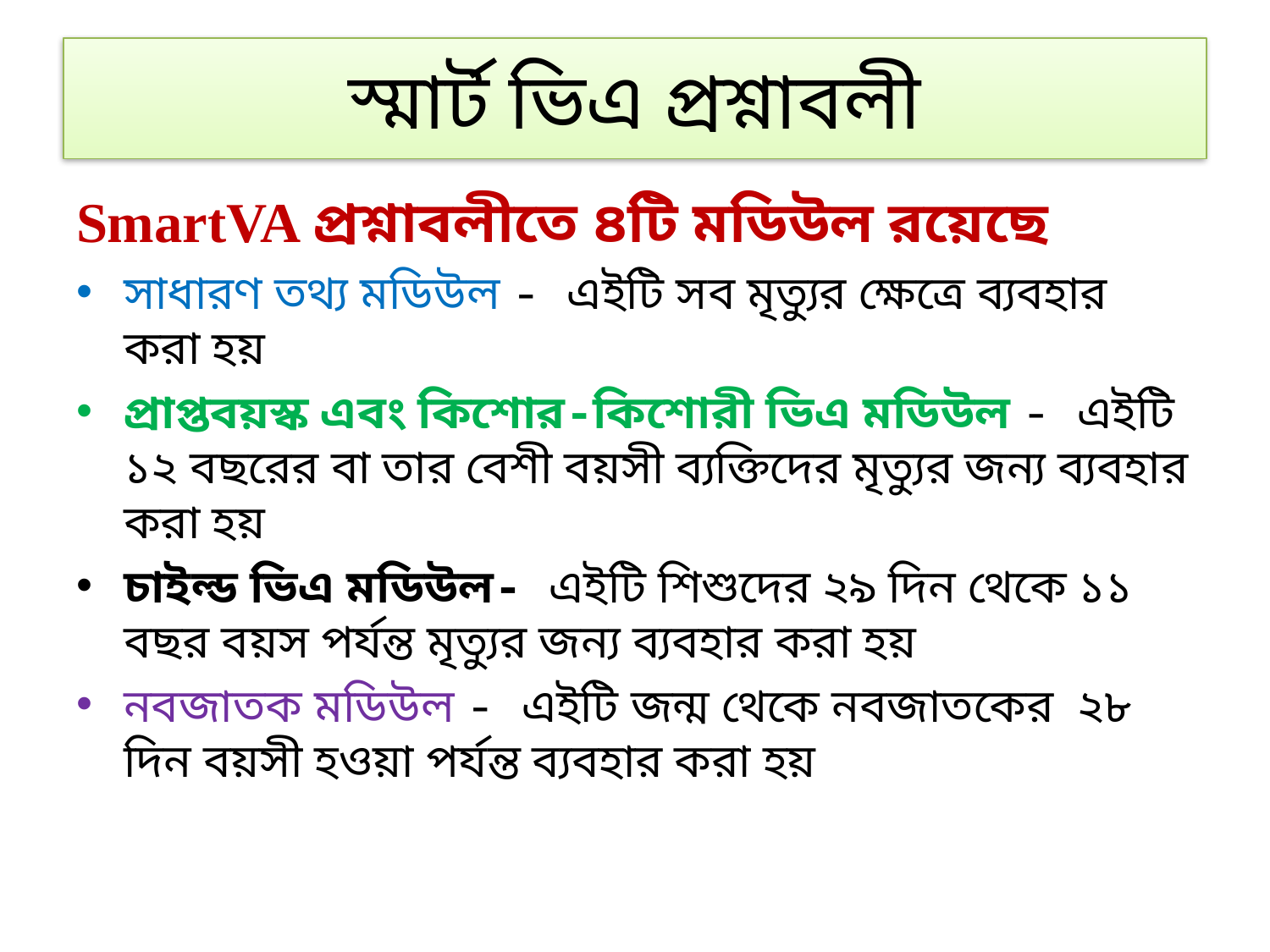

# স্মার্ট ভিএ প্রশ্নাবলী
SmartVA প্রশ্নাবলীতে ৪টি মডিউল রয়েছে
সাধারণ তথ্য মডিউল - এইটি সব মৃত্যুর ক্ষেত্রে ব্যবহার করা হয়
প্রাপ্তবয়স্ক এবং কিশোর-কিশোরী ভিএ মডিউল - এইটি ১২ বছরের বা তার বেশী বয়সী ব্যক্তিদের মৃত্যুর জন্য ব্যবহার করা হয়
চাইল্ড ভিএ মডিউল- এইটি শিশুদের ২৯ দিন থেকে ১১ বছর বয়স পর্যন্ত মৃত্যুর জন্য ব্যবহার করা হয়
নবজাতক মডিউল - এইটি জন্ম থেকে নবজাতকের  ২৮ দিন বয়সী হওয়া পর্যন্ত ব্যবহার করা হয়